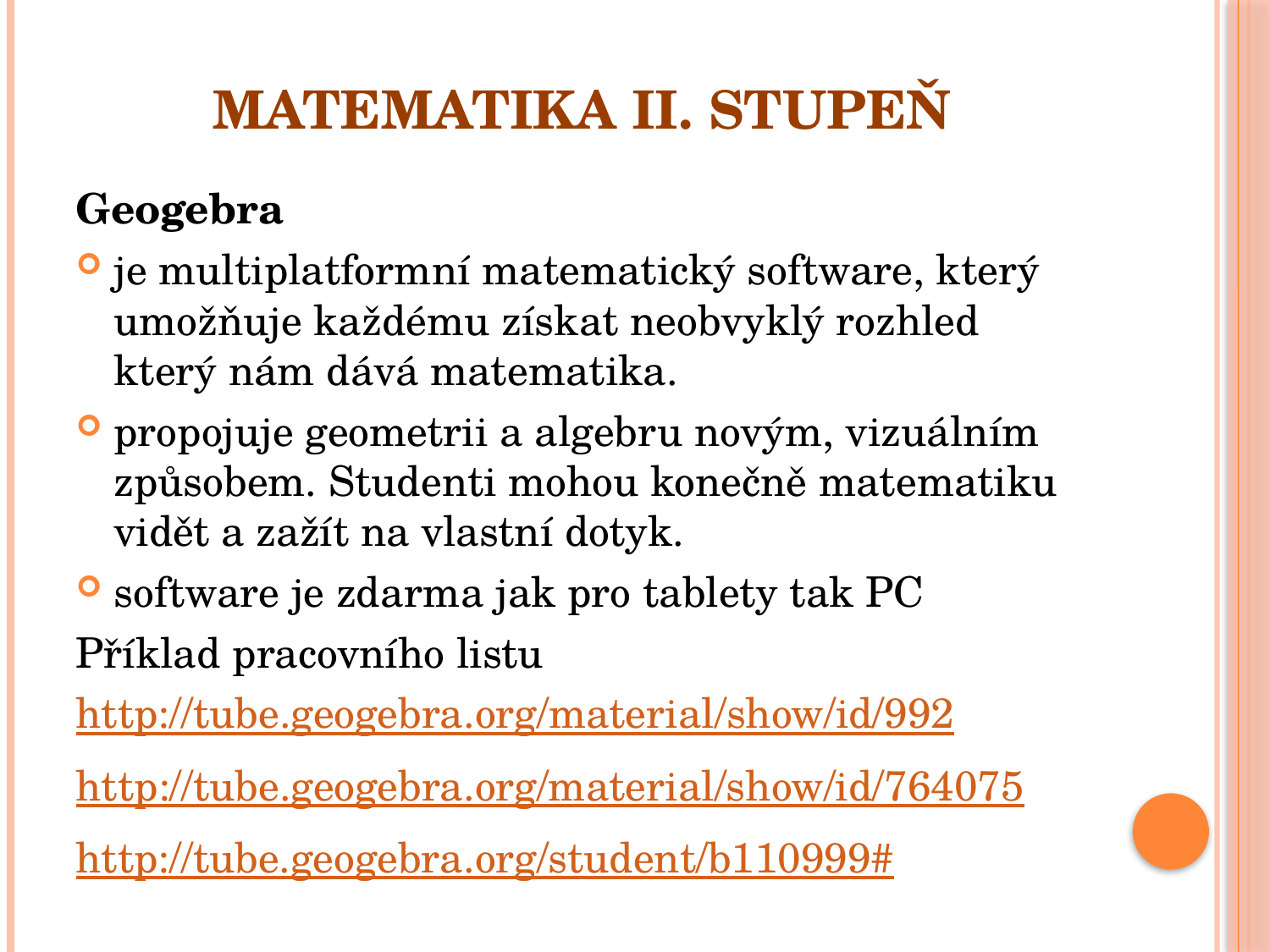

# Matematika II. stupeň
Geogebra
je multiplatformní matematický software, který umožňuje každému získat neobvyklý rozhled který nám dává matematika.
propojuje geometrii a algebru novým, vizuálním způsobem. Studenti mohou konečně matematiku vidět a zažít na vlastní dotyk.
software je zdarma jak pro tablety tak PC
Příklad pracovního listu
http://tube.geogebra.org/material/show/id/992
http://tube.geogebra.org/material/show/id/764075
http://tube.geogebra.org/student/b110999#